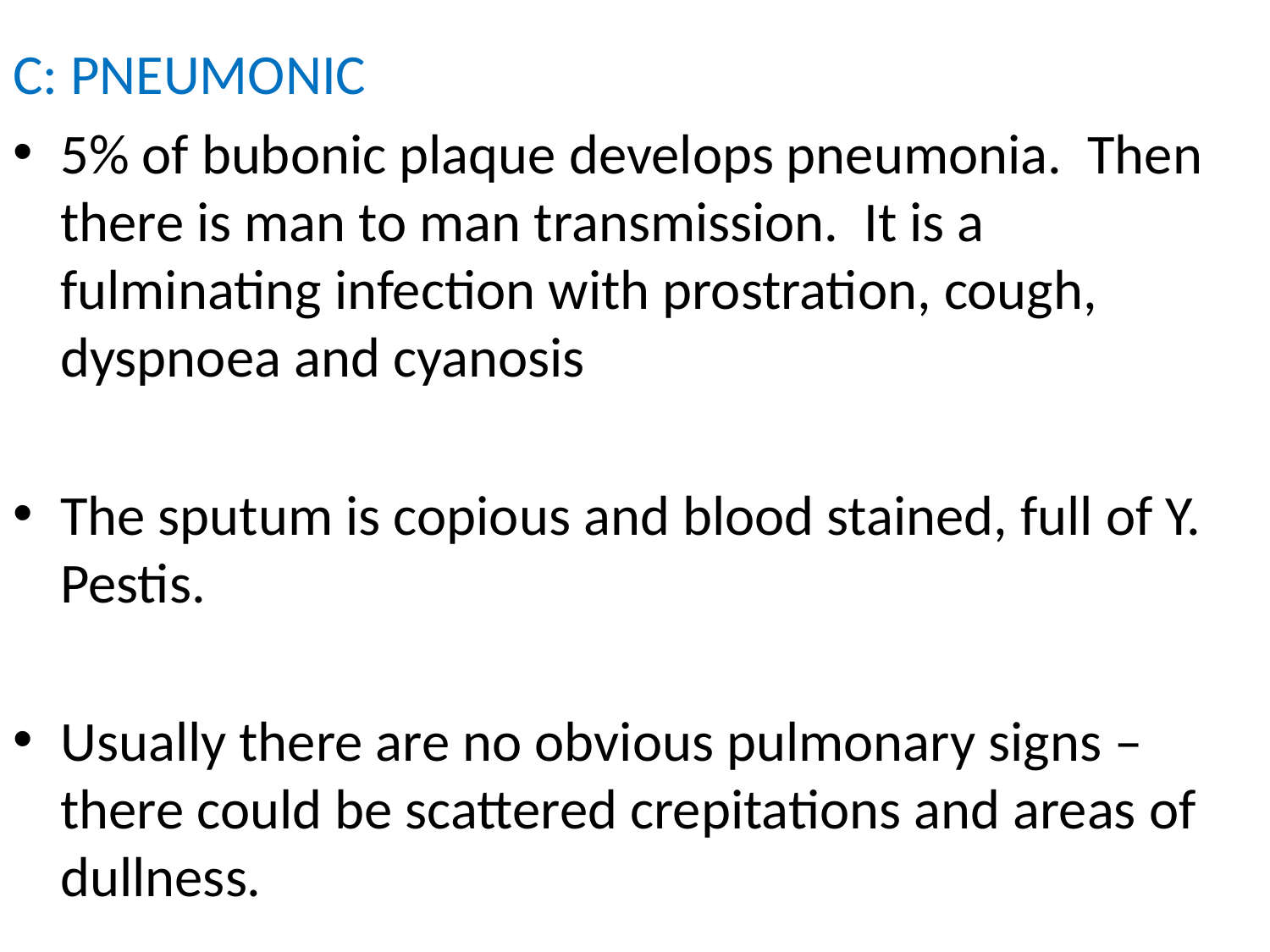

#
C: PNEUMONIC
5% of bubonic plaque develops pneumonia.  Then there is man to man transmission.  It is a fulminating infection with prostration, cough, dyspnoea and cyanosis

The sputum is copious and blood stained, full of Y. Pestis.

Usually there are no obvious pulmonary signs – there could be scattered crepitations and areas of dullness.